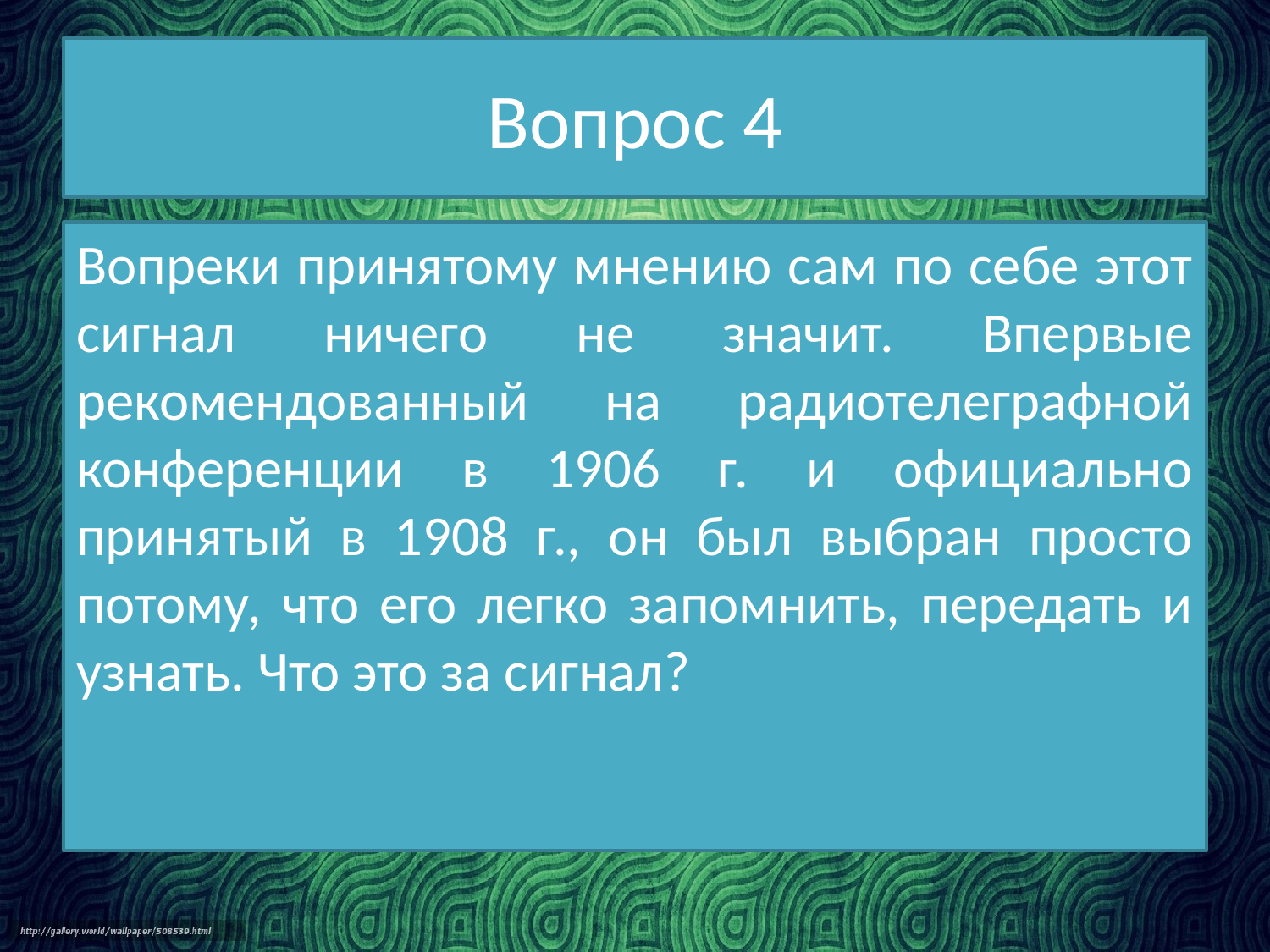

# Вопрос 4
Вопреки принятому мнению сам по себе этот сигнал ничего не значит. Впервые рекомендованный на радиотелеграфной конференции в 1906 г. и официально принятый в 1908 г., он был выбран просто потому, что его легко запомнить, передать и узнать. Что это за сигнал?